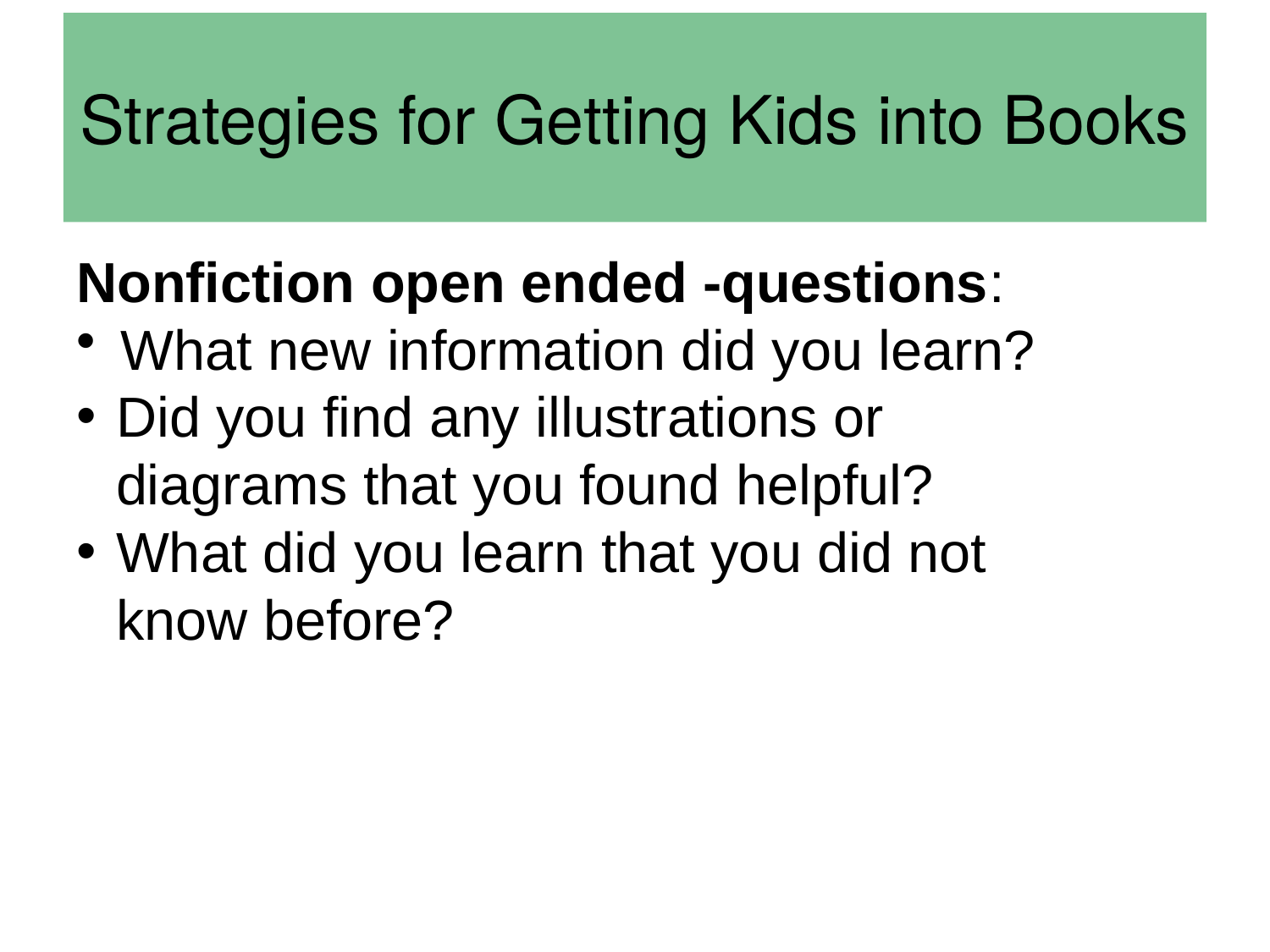

# Strategies for Getting Kids into Books
Strategies for Getting Kids into Books
Nonfiction open ended -questions:
What new information did you learn?
Did you find any illustrations or diagrams that you found helpful?
What did you learn that you did not know before?